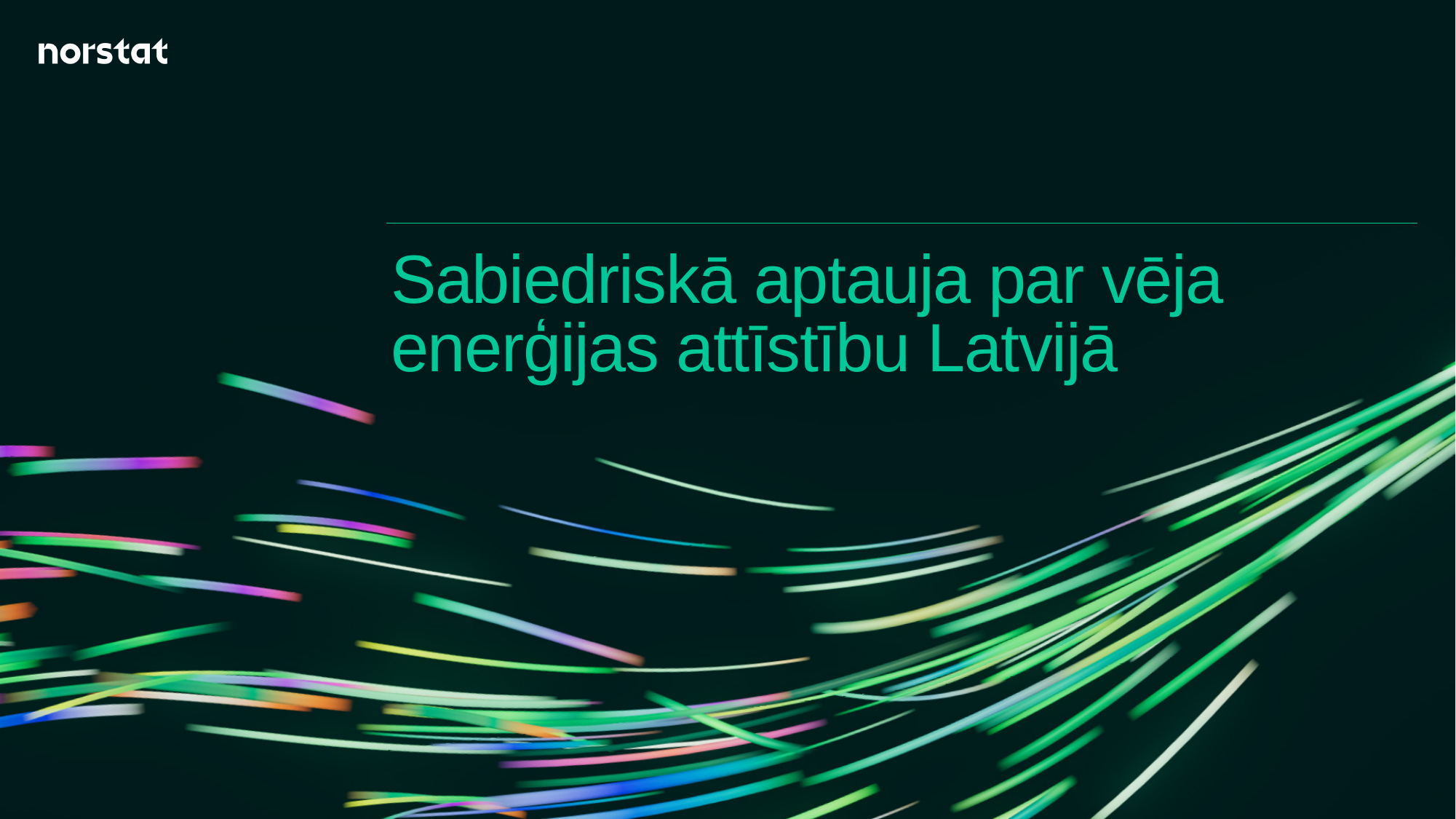

# Sabiedriskā aptauja par vēja enerģijas attīstību Latvijā